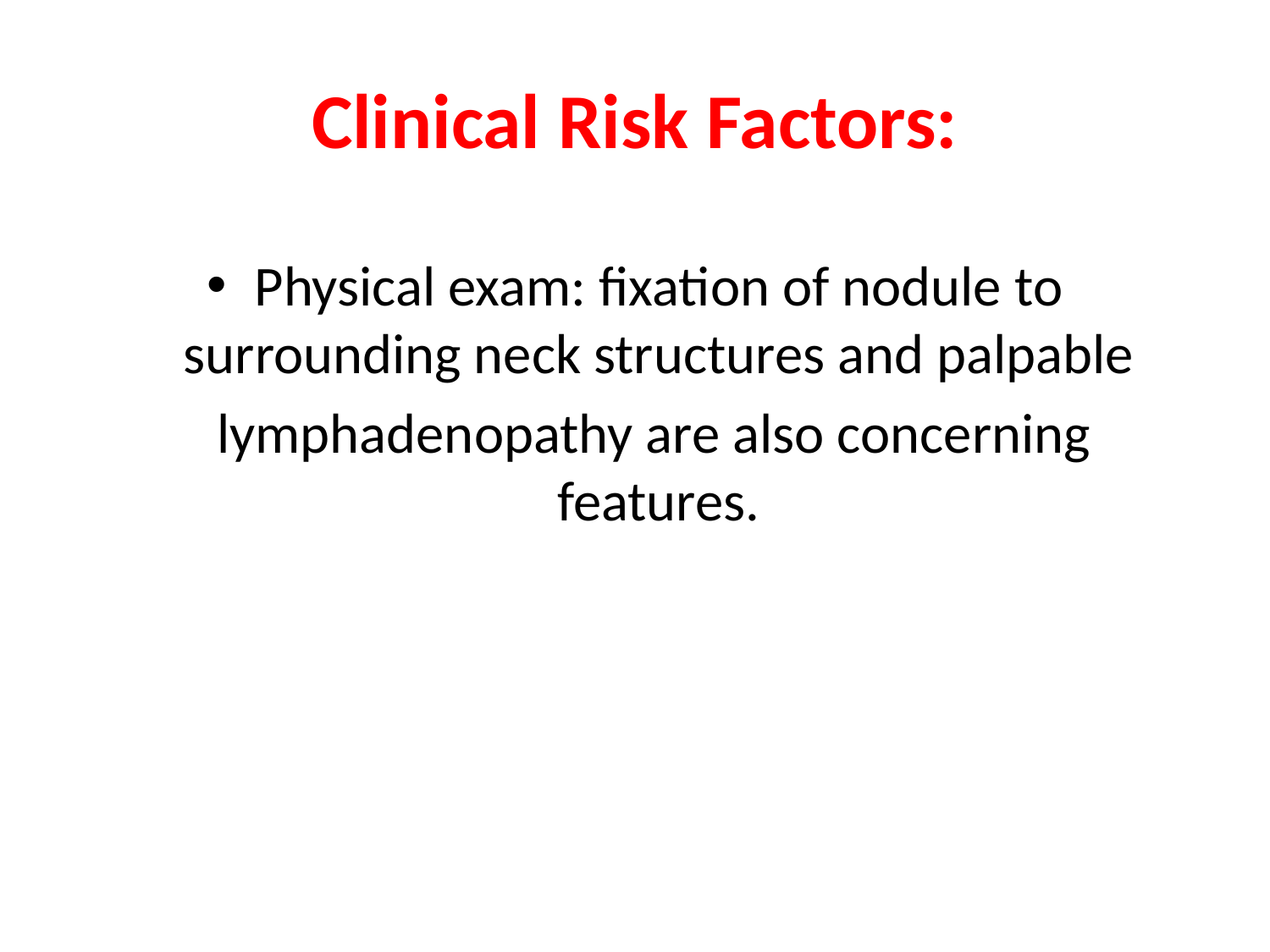

# Clinical Risk Factors:
Physical exam: fixation of nodule to surrounding neck structures and palpable
   lymphadenopathy are also concerning features.